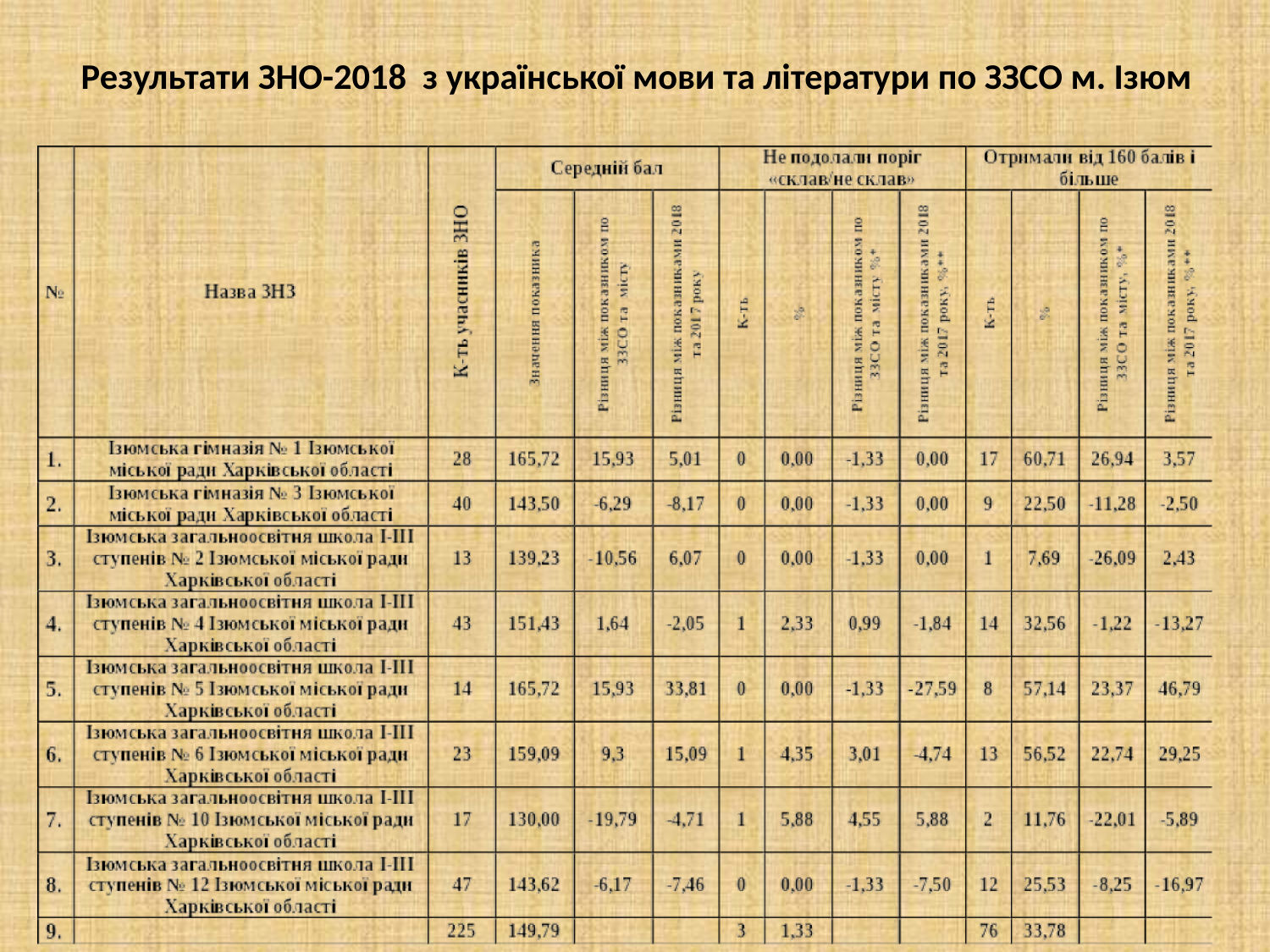

# Результати ЗНО-2018  з української мови та літератури по ЗЗСО м. Ізюм

[unsupported chart]